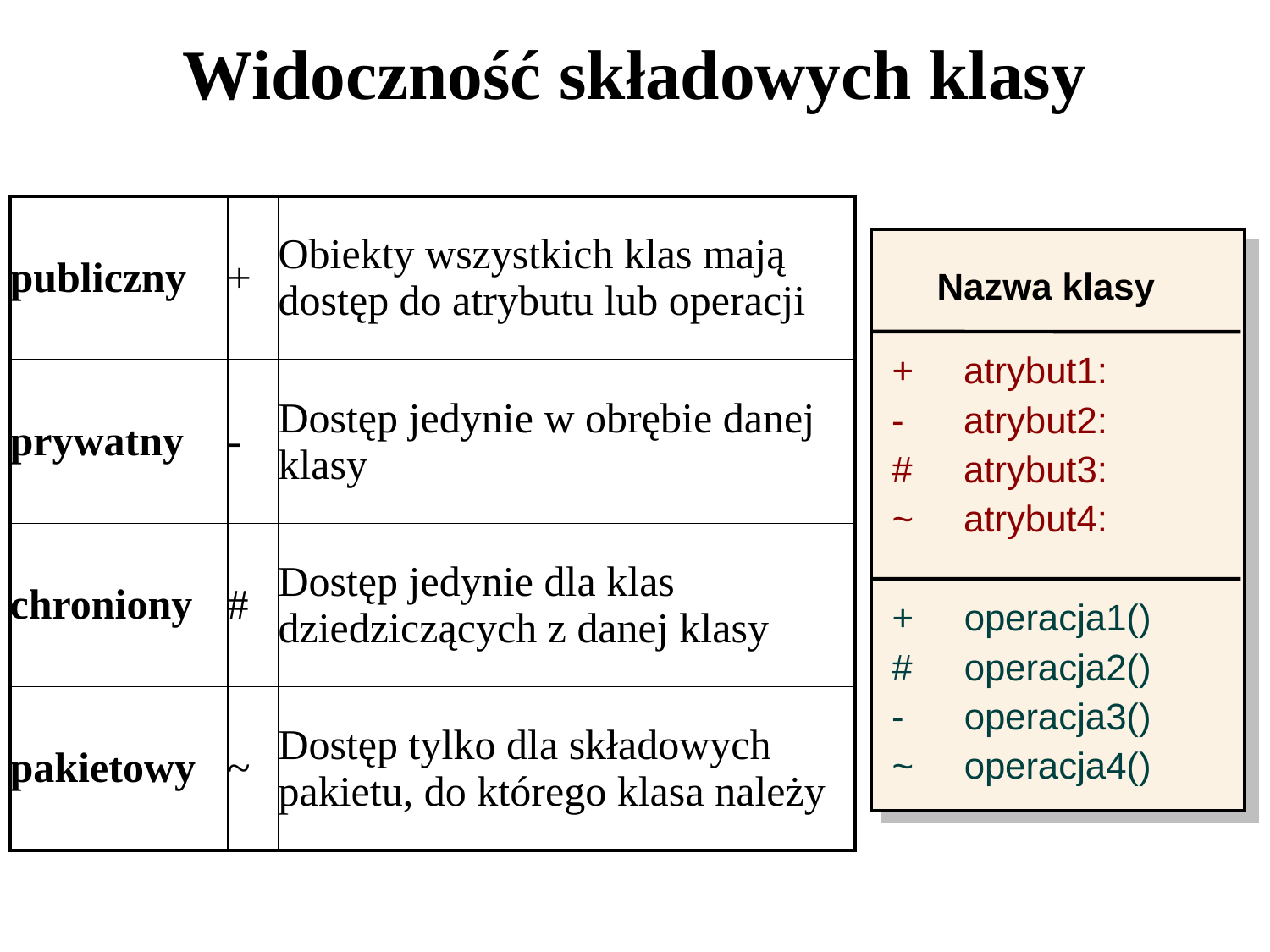

Widoczność składowych klasy

Nazwa klasy

+
atrybut1:
-
atrybut2:
#
atrybut3:
~
atrybut4:

+
operacja1()
#
operacja2()
-
operacja3()
~
operacja4()
| publiczny | + | Obiekty wszystkich klas mają dostęp do atrybutu lub operacji |
| --- | --- | --- |
| prywatny | - | Dostęp jedynie w obrębie danej klasy |
| chroniony | # | Dostęp jedynie dla klas dziedziczących z danej klasy |
| pakietowy | ~ | Dostęp tylko dla składowych pakietu, do którego klasa należy |